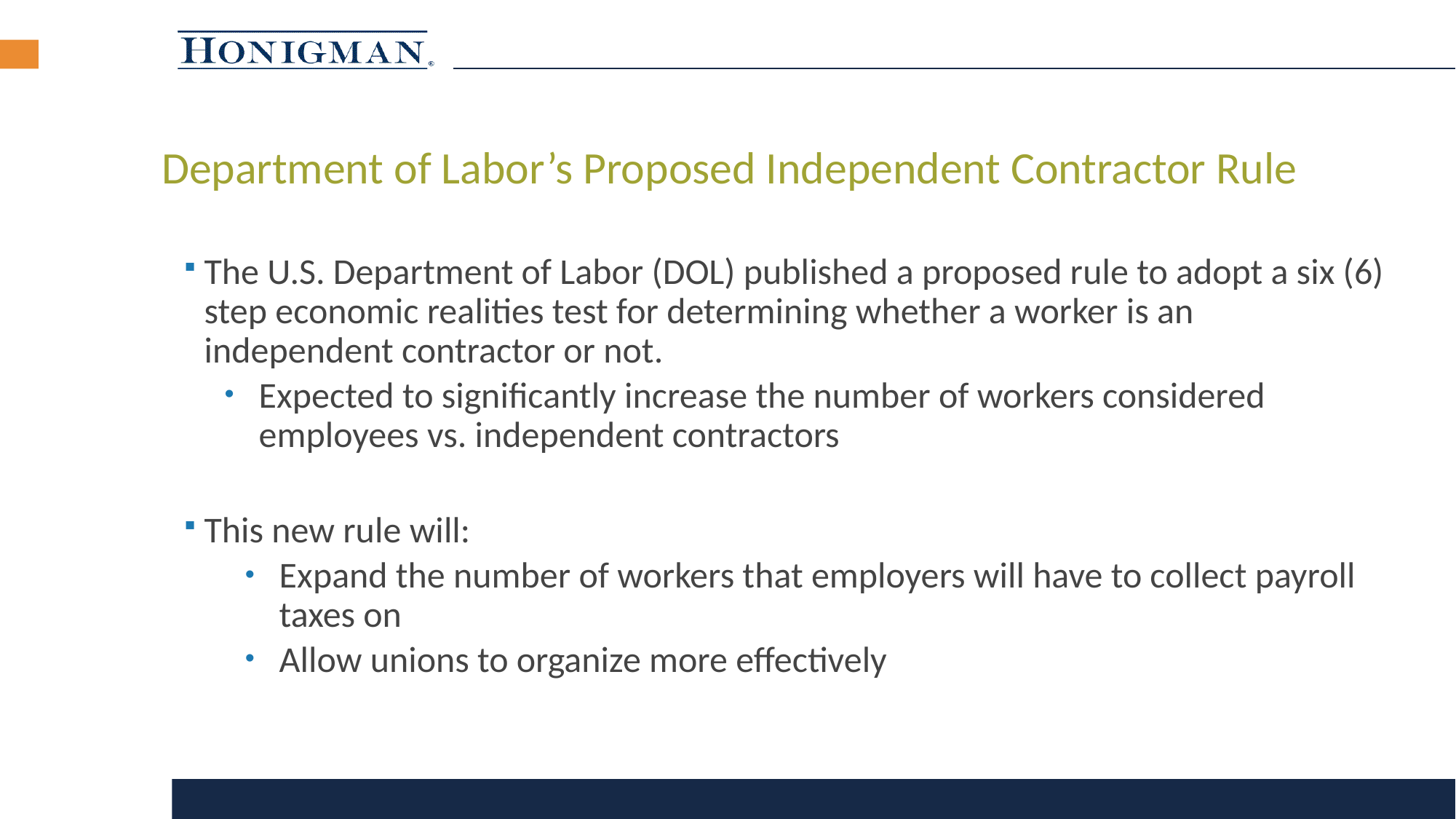

# Department of Labor’s Proposed Independent Contractor Rule
The U.S. Department of Labor (DOL) published a proposed rule to adopt a six (6) step economic realities test for determining whether a worker is an independent contractor or not.
Expected to significantly increase the number of workers considered employees vs. independent contractors

This new rule will:
Expand the number of workers that employers will have to collect payroll taxes on
Allow unions to organize more effectively